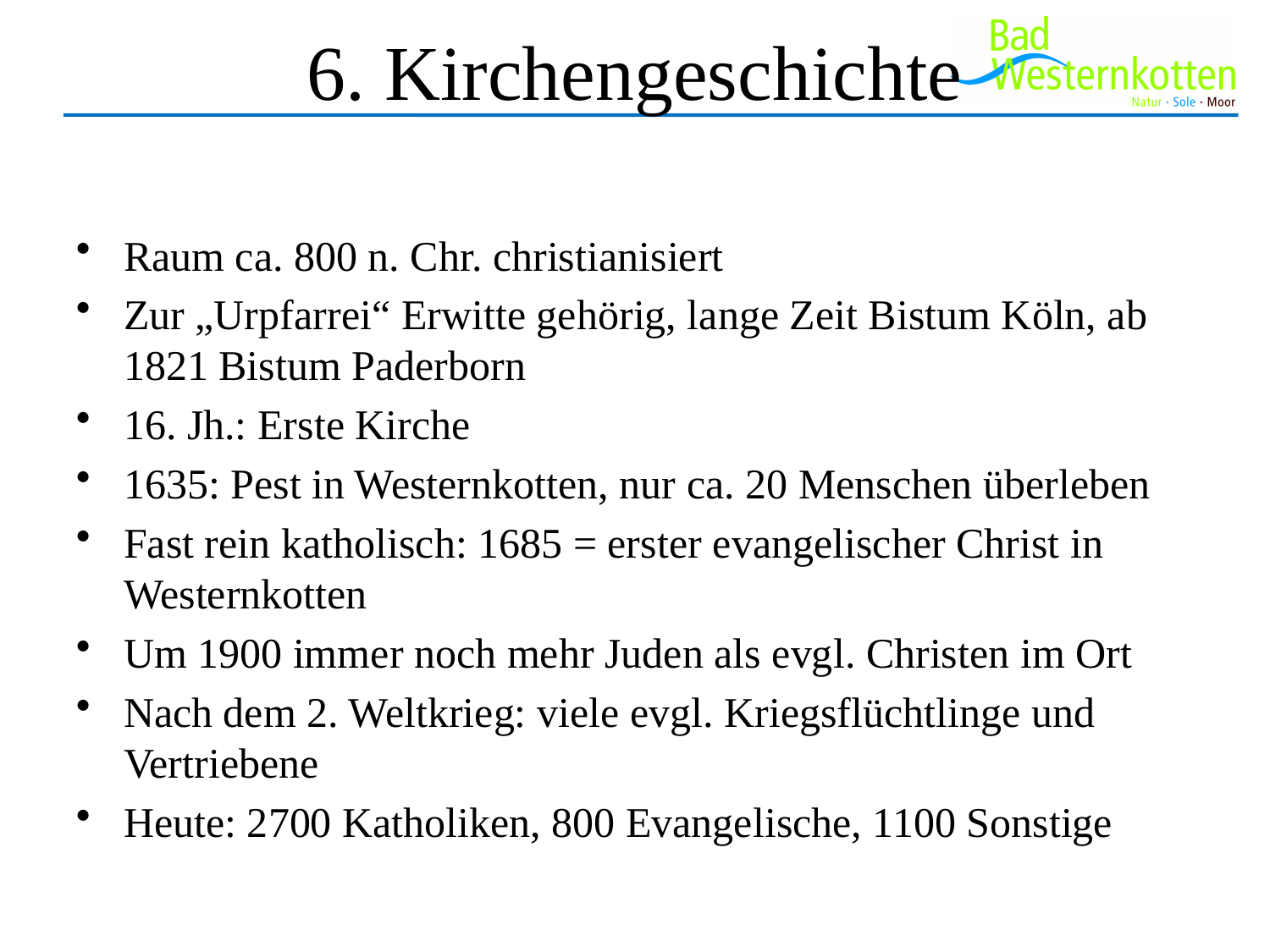

# 6. Kirchengeschichte
Raum ca. 800 n. Chr. christianisiert
Zur „Urpfarrei“ Erwitte gehörig, lange Zeit Bistum Köln, ab 1821 Bistum Paderborn
16. Jh.: Erste Kirche
1635: Pest in Westernkotten, nur ca. 20 Menschen überleben
Fast rein katholisch: 1685 = erster evangelischer Christ in Westernkotten
Um 1900 immer noch mehr Juden als evgl. Christen im Ort
Nach dem 2. Weltkrieg: viele evgl. Kriegsflüchtlinge und Vertriebene
Heute: 2700 Katholiken, 800 Evangelische, 1100 Sonstige